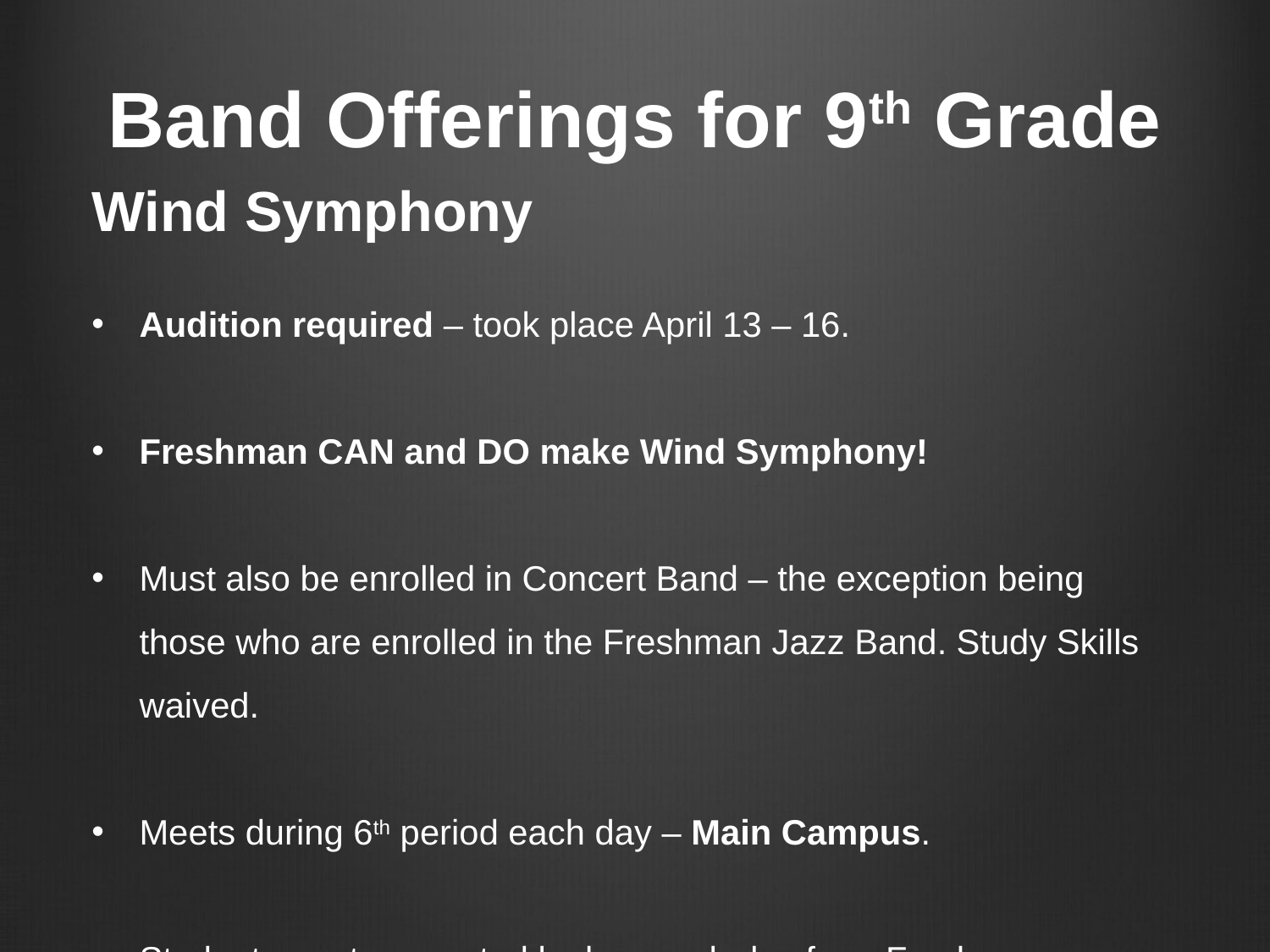

# Band Offerings for 9th Grade
Wind Symphony

Audition required – took place April 13 – 16.

Freshman CAN and DO make Wind Symphony!

Must also be enrolled in Concert Band – the exception being those who are enrolled in the Freshman Jazz Band. Study Skills waived.

Meets during 6th period each day – Main Campus.

Students are transported by bus each day from Freshman Campus.